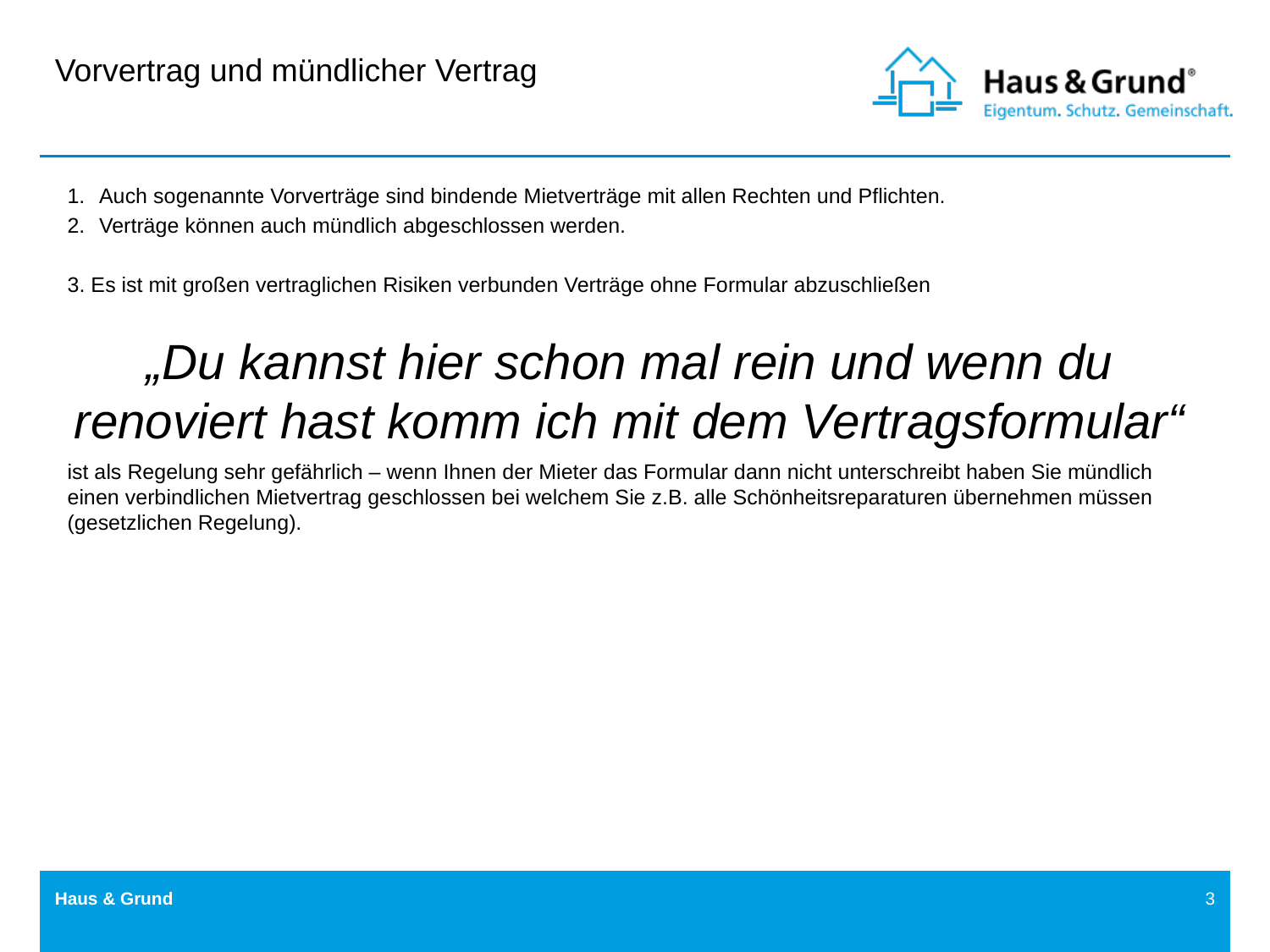

Vorvertrag und mündlicher Vertrag

Auch sogenannte Vorverträge sind bindende Mietverträge mit allen Rechten und Pflichten.
Verträge können auch mündlich abgeschlossen werden.

3. Es ist mit großen vertraglichen Risiken verbunden Verträge ohne Formular abzuschließen

„Du kannst hier schon mal rein und wenn du renoviert hast komm ich mit dem Vertragsformular“
ist als Regelung sehr gefährlich – wenn Ihnen der Mieter das Formular dann nicht unterschreibt haben Sie mündlich einen verbindlichen Mietvertrag geschlossen bei welchem Sie z.B. alle Schönheitsreparaturen übernehmen müssen (gesetzlichen Regelung).

Haus & Grund

3